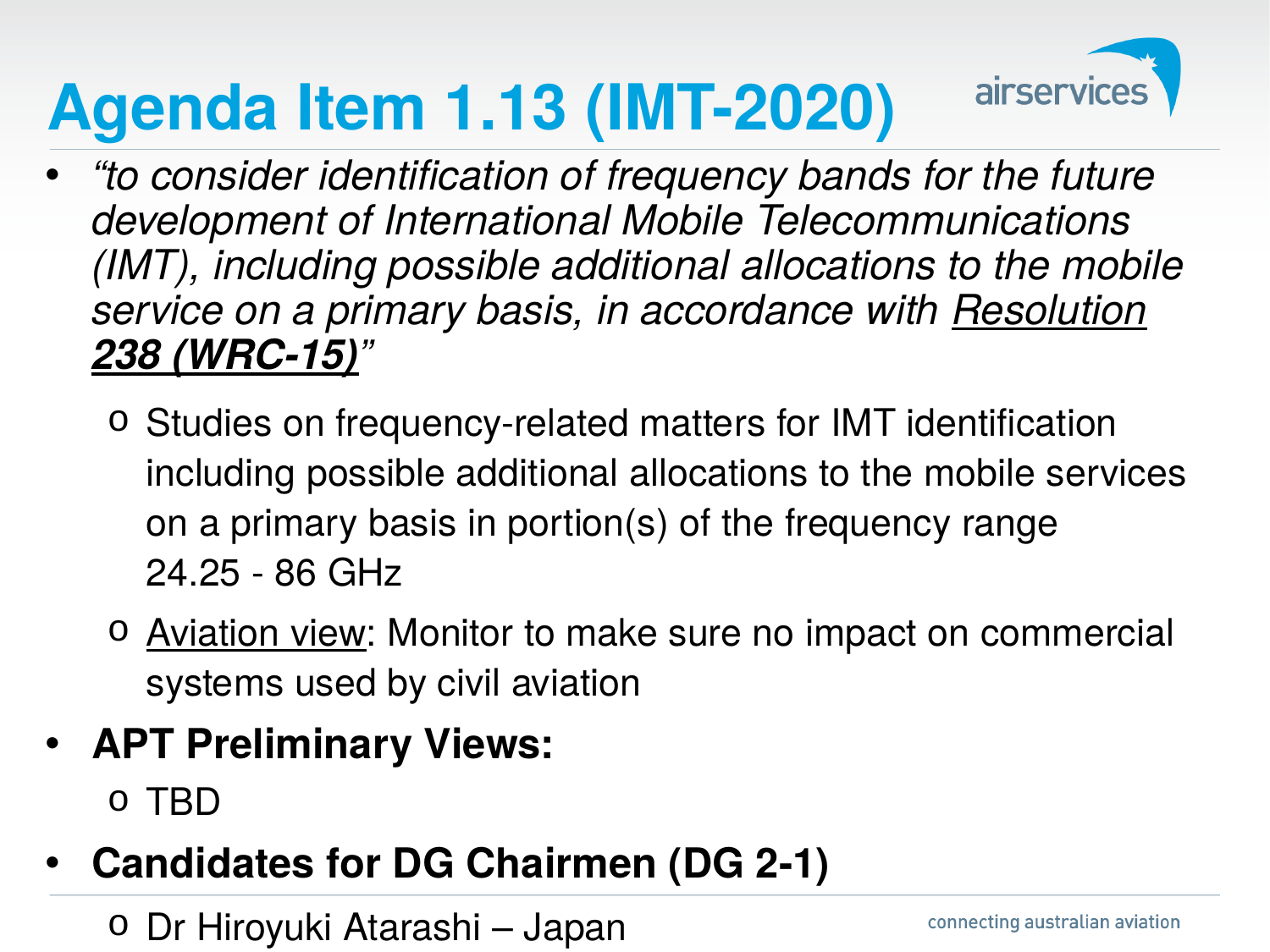

# Agenda Item 1.13 (IMT-2020)
“to consider identification of frequency bands for the future development of International Mobile Telecommunications (IMT), including possible additional allocations to the mobile service on a primary basis, in accordance with Resolution 238 (WRC-15)”
Studies on frequency-related matters for IMT identification including possible additional allocations to the mobile services on a primary basis in portion(s) of the frequency range
24.25 - 86 GHz
Aviation view: Monitor to make sure no impact on commercial systems used by civil aviation
APT Preliminary Views:
TBD
Candidates for DG Chairmen (DG 2-1)
Dr Hiroyuki Atarashi – Japan